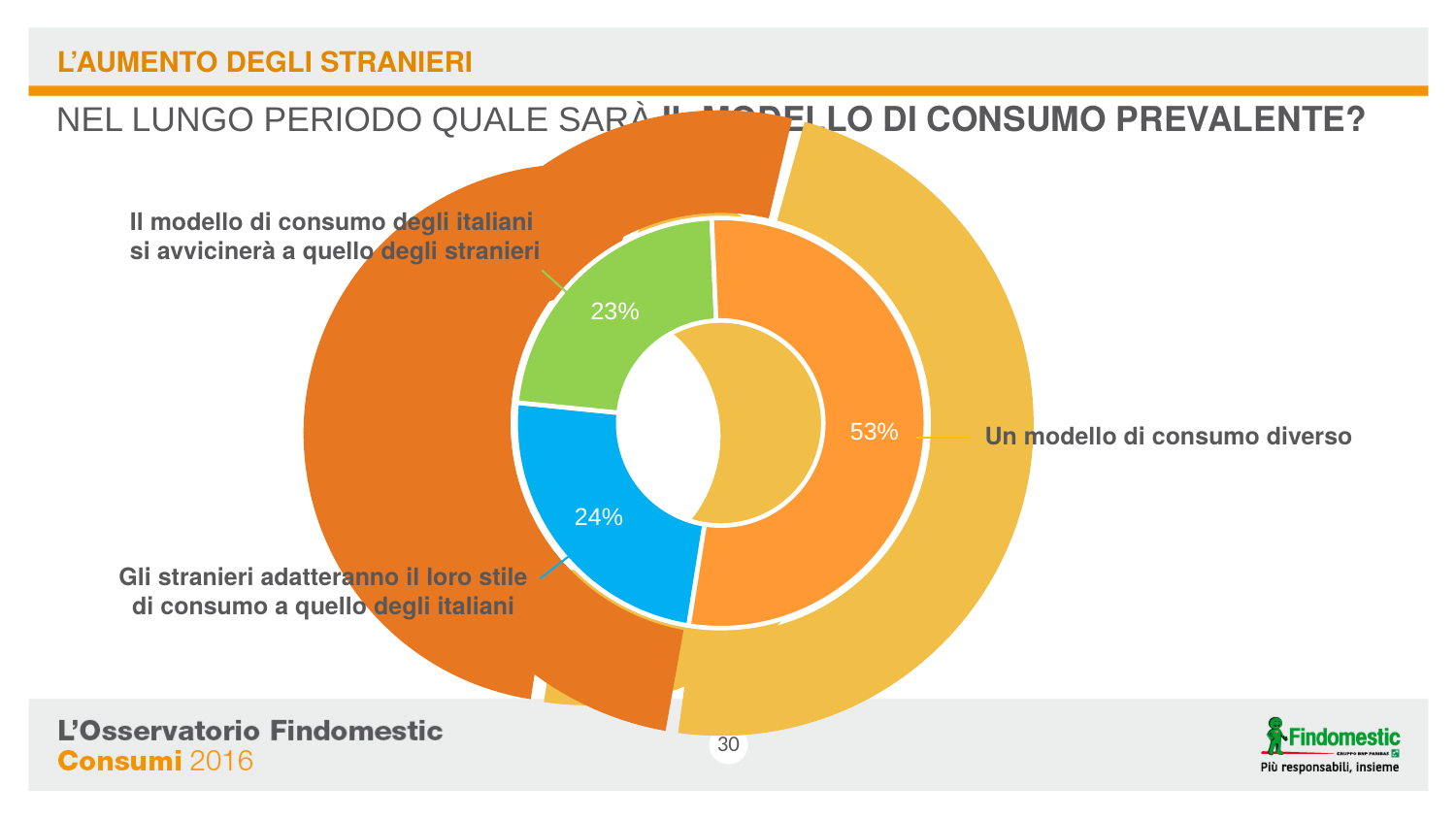

L’AUMENTO DEGLI STRANIERI

[unsupported chart]

Il modello di consumo degli italiani
si avvicinerà a quello degli stranieri
Un modello di consumo diverso
Gli stranieri adatteranno il loro stile
di consumo a quello degli italiani
NEL LUNGO PERIODO QUALE SARÀ IL MODELLO DI CONSUMO PREVALENTE?

[unsupported chart]

30